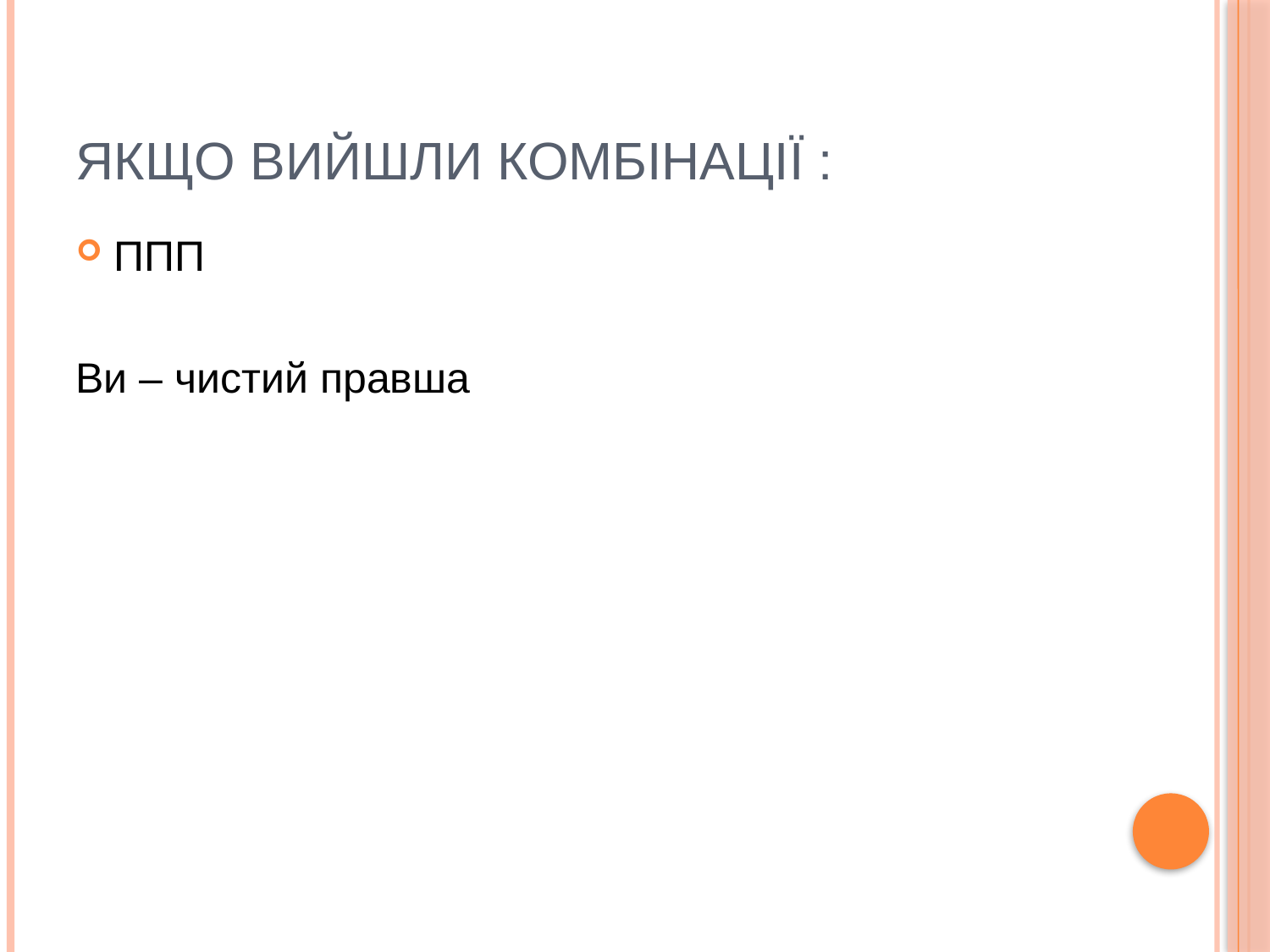

# Якщо вийшли комбінації :
ППП

Ви – чистий правша